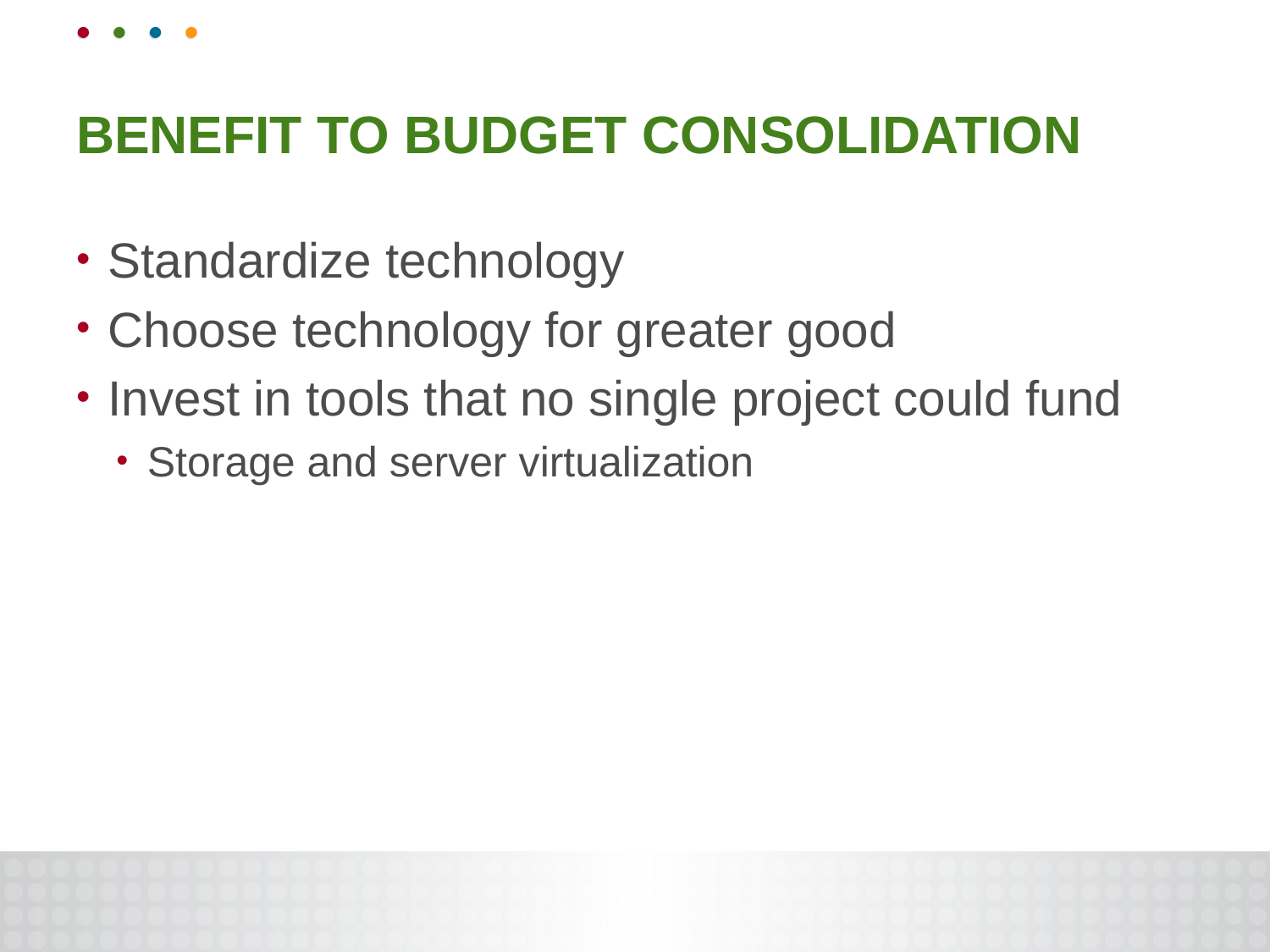

# Benefit to Budget Consolidation
Standardize technology
Choose technology for greater good
Invest in tools that no single project could fund
Storage and server virtualization